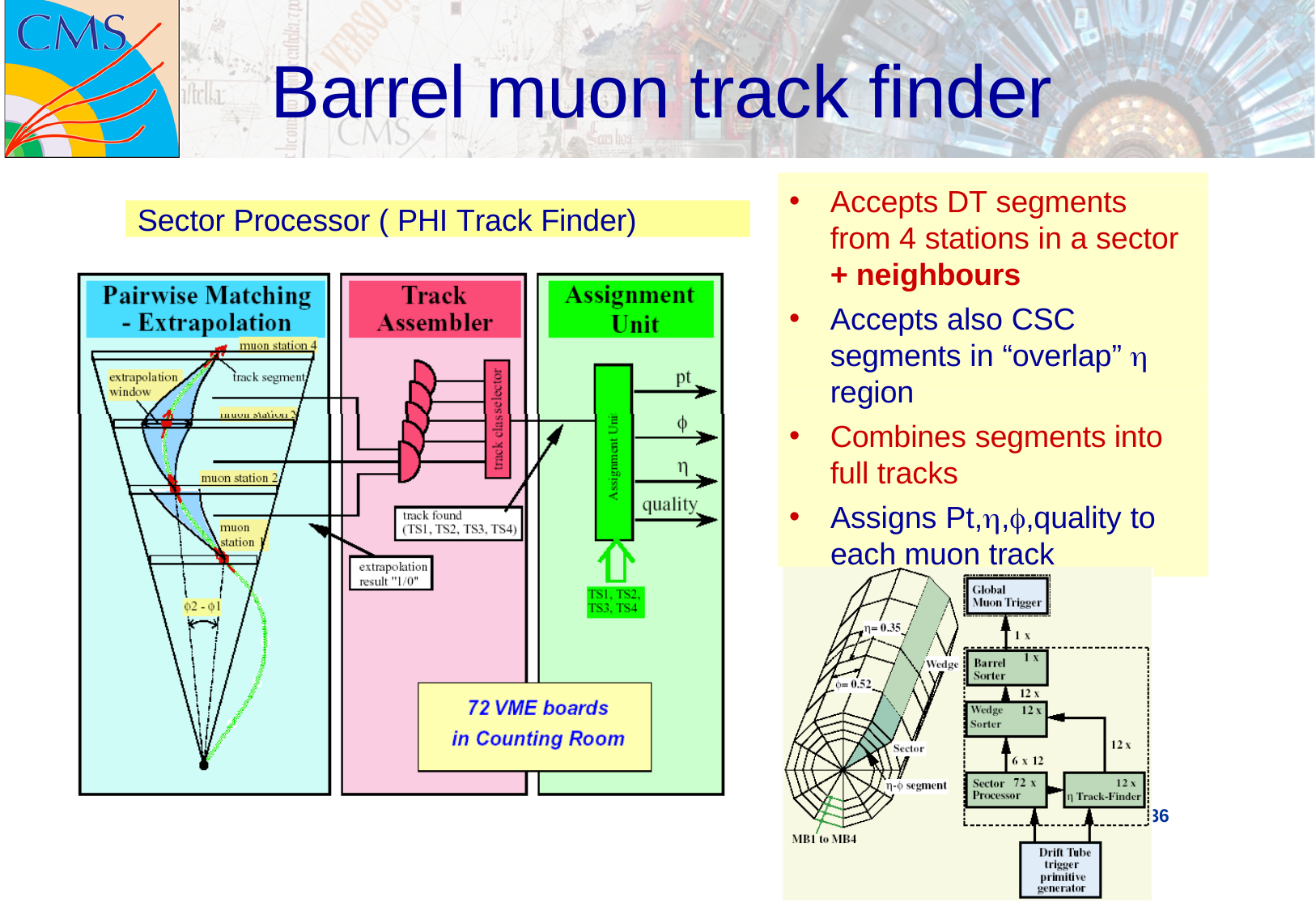

# Barrel muon track finder

Accepts DT segments from 4 stations in a sector
+ neighbours
Accepts also CSC segments in “overlap” η region
Combines segments into full tracks
Assigns Pt,η,ϕ,quality to each muon track
Accepts DT segments from 4 stations in a sector
+ neighbours

Sector Processor ( PHI Track Finder)

Accepts also CSC segments in “overlap” η region

Combines segments into full tracks

Assigns Pt,η,ϕ,quality to each muon track

36